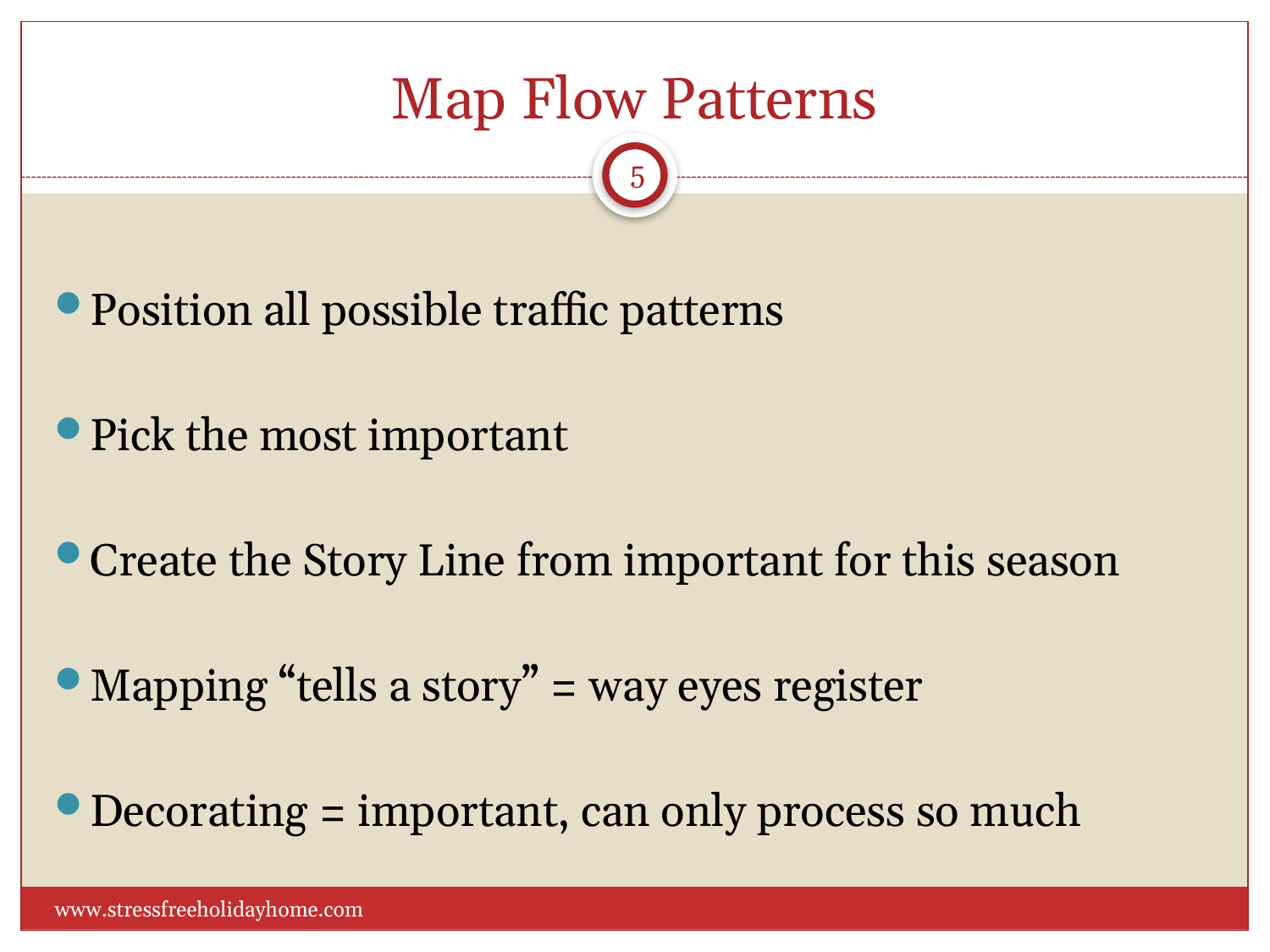

# Map Flow Patterns
5

Position all possible traffic patterns

Pick the most important

Create the Story Line from important for this season

Mapping “tells a story” = way eyes register

Decorating = important, can only process so much
www.stressfreeholidayhome.com